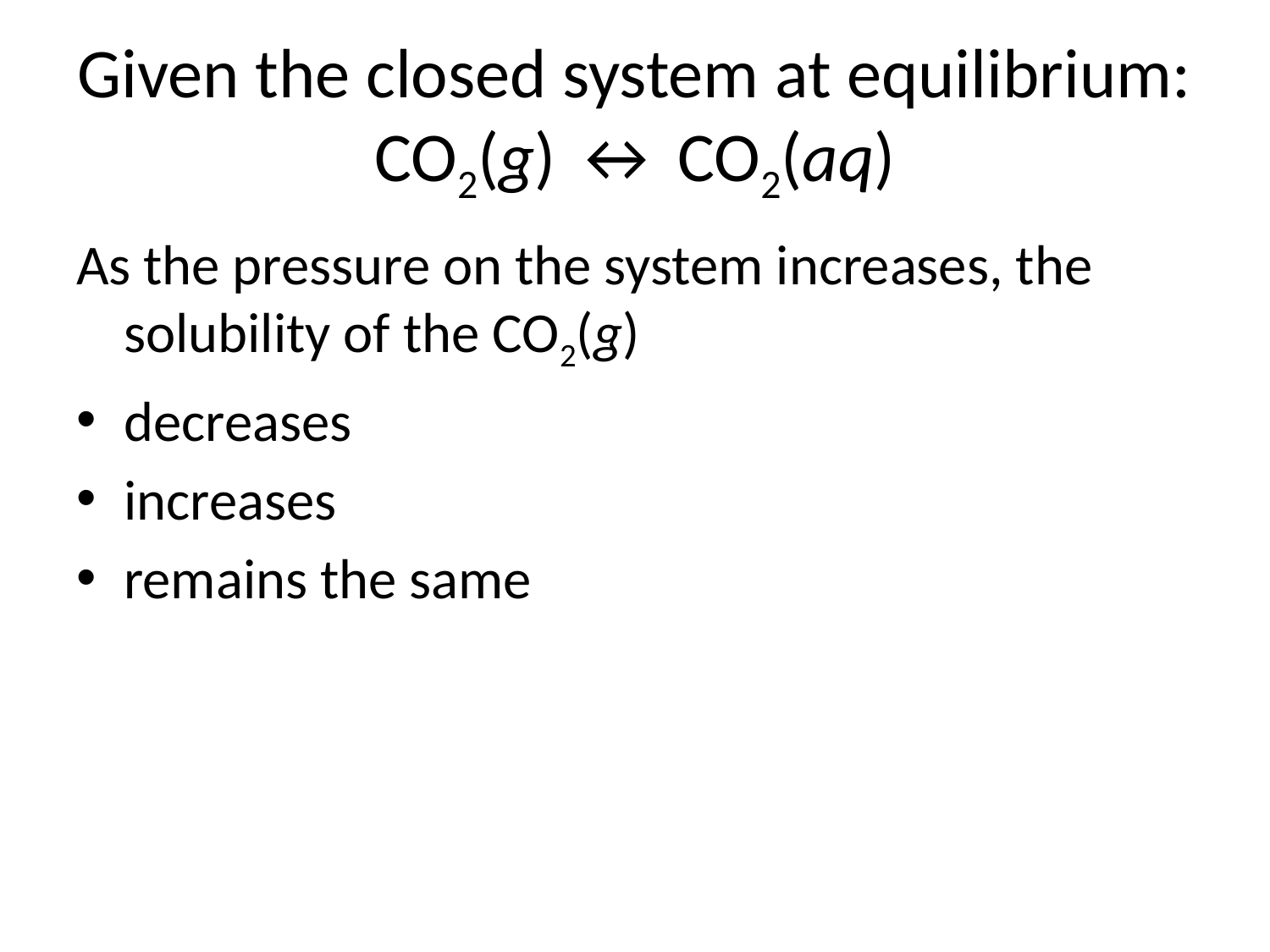

# Given the closed system at equilibrium: CO2(g) ↔ CO2(aq)
As the pressure on the system increases, the solubility of the CO2(g)
decreases
increases
remains the same